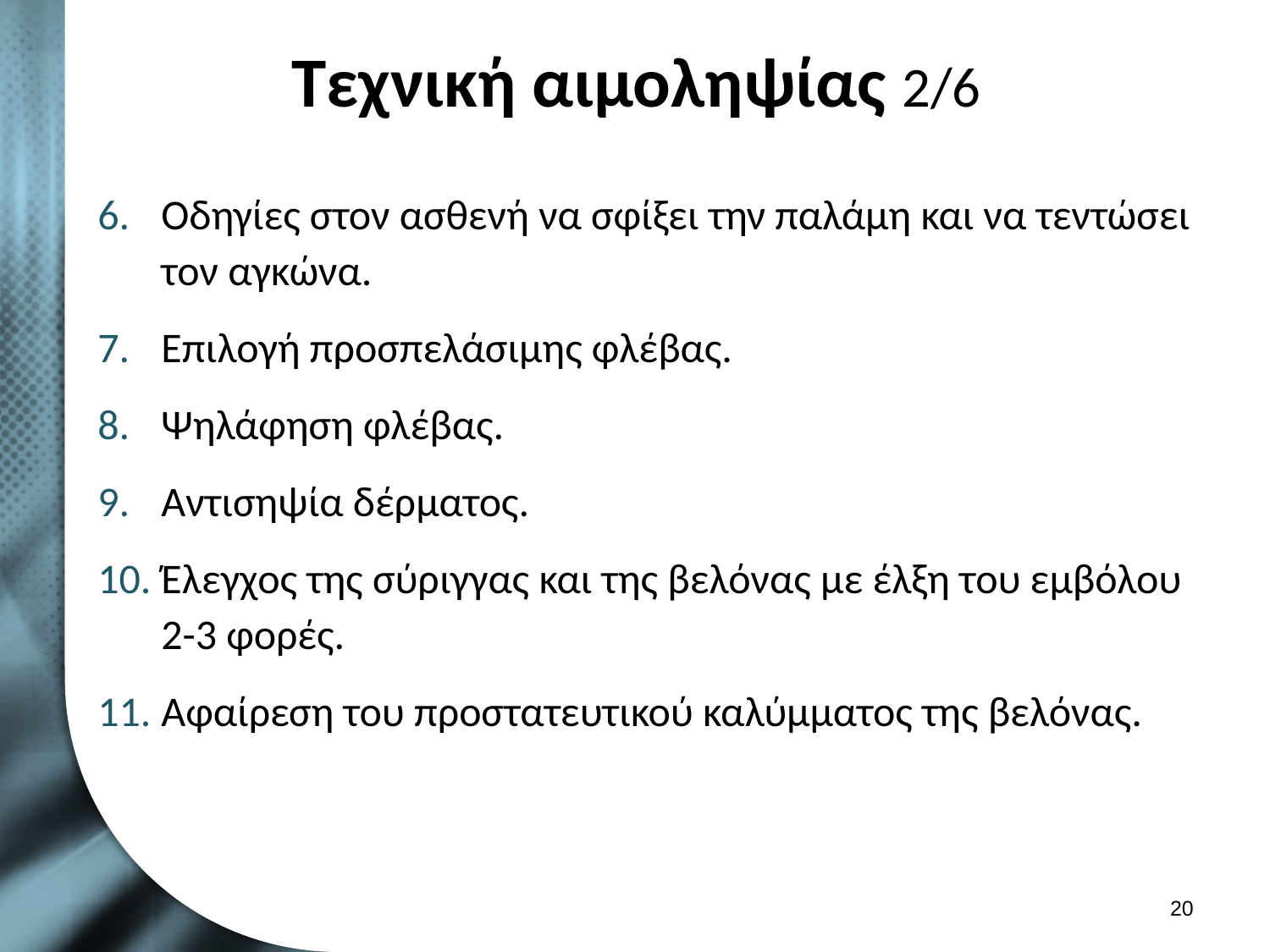

# Τεχνική αιμοληψίας 2/6
Οδηγίες στον ασθενή να σφίξει την παλάμη και να τεντώσει τον αγκώνα.
Επιλογή προσπελάσιμης φλέβας.
Ψηλάφηση φλέβας.
Αντισηψία δέρματος.
Έλεγχος της σύριγγας και της βελόνας με έλξη του εμβόλου 2-3 φορές.
Αφαίρεση του προστατευτικού καλύμματος της βελόνας.
20